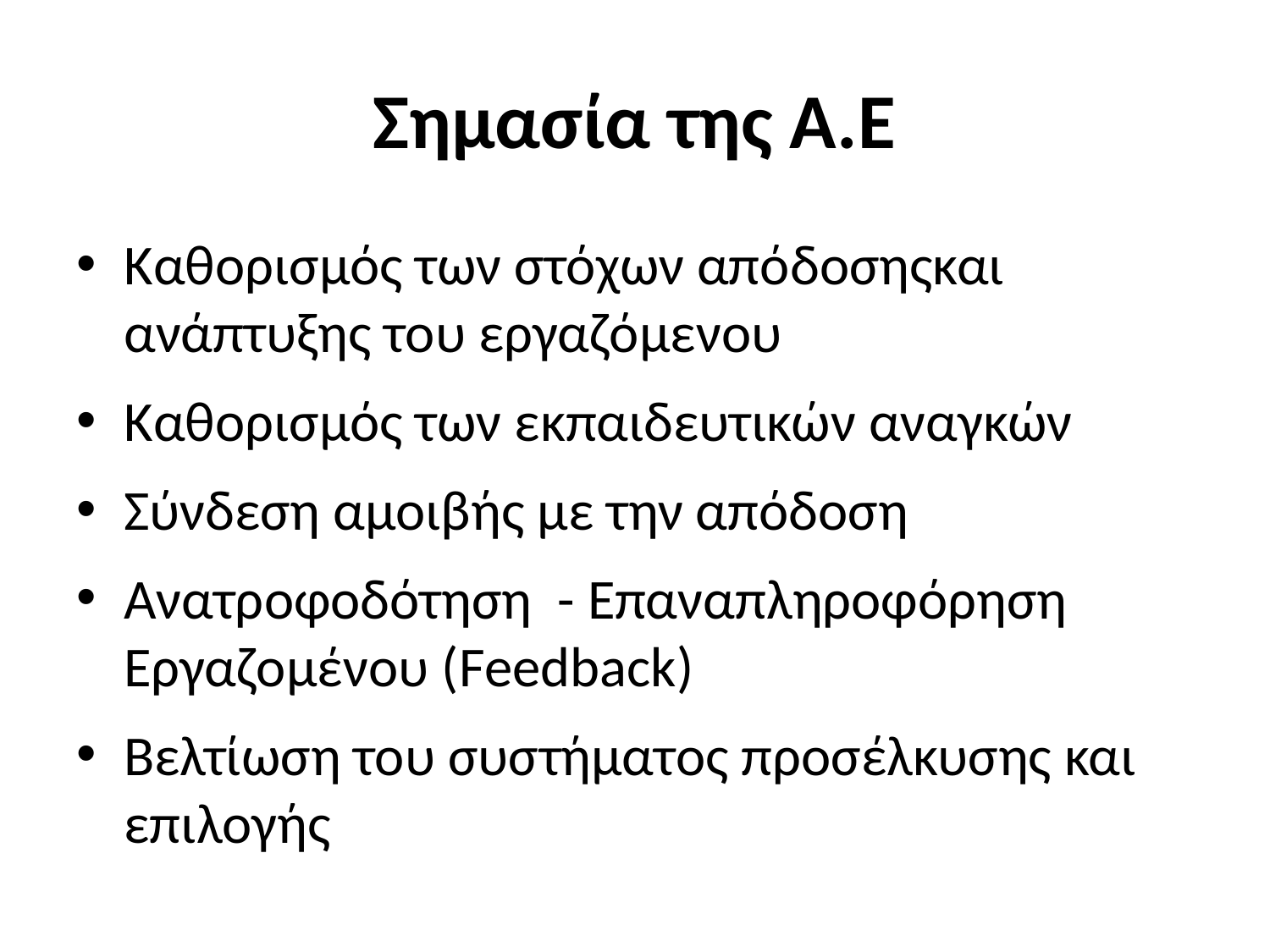

# Σημασία της Α.Ε
Καθορισμός των στόχων απόδοσηςκαι ανάπτυξης του εργαζόμενου
Καθορισμός των εκπαιδευτικών αναγκών
Σύνδεση αμοιβής με την απόδοση
Ανατροφοδότηση  - Επαναπληροφόρηση Εργαζομένου (Feedback)
Βελτίωση του συστήματος προσέλκυσης και επιλογής